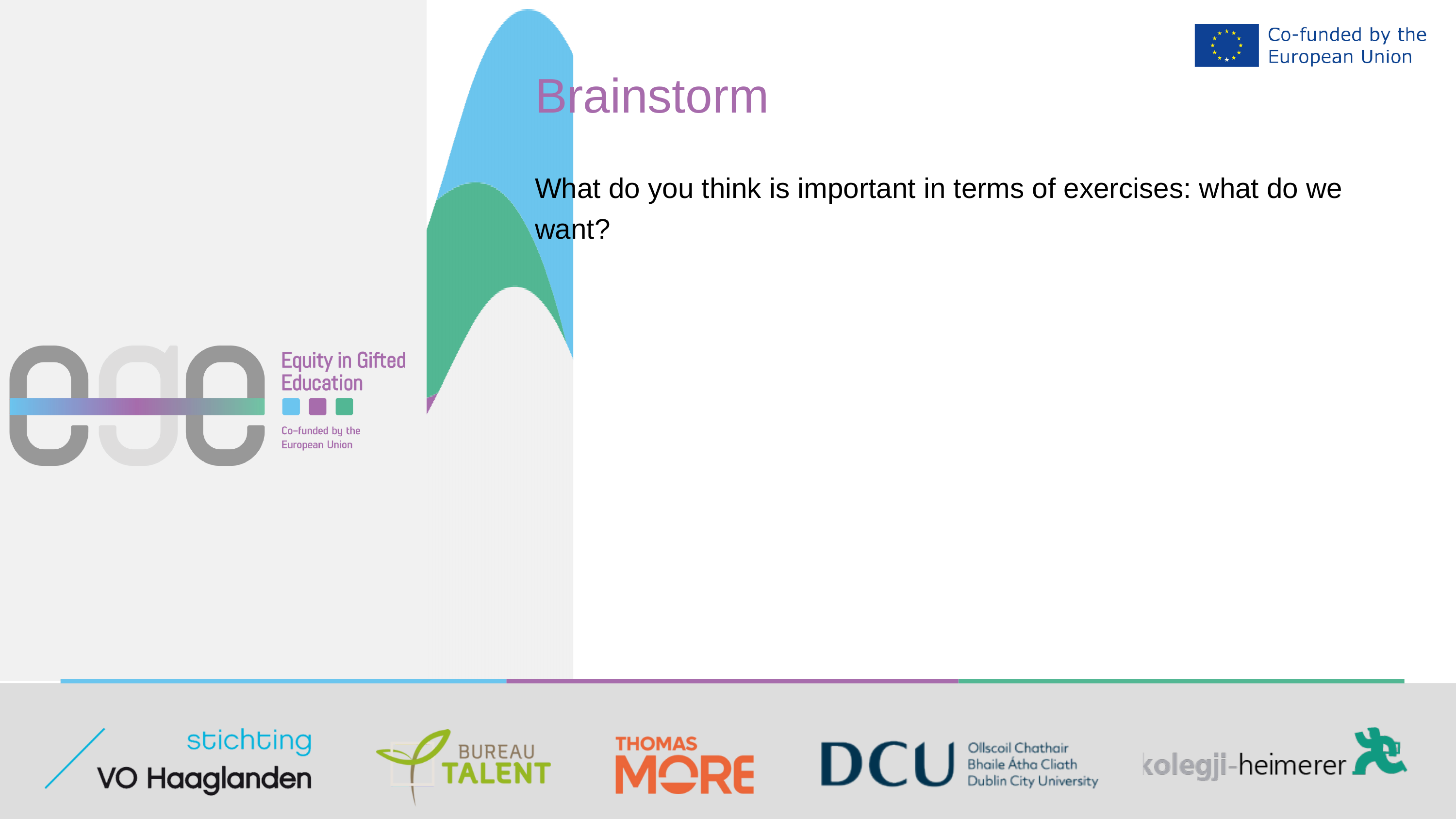

Brainstorm

What do you think is important in terms of exercises: what do we want?​